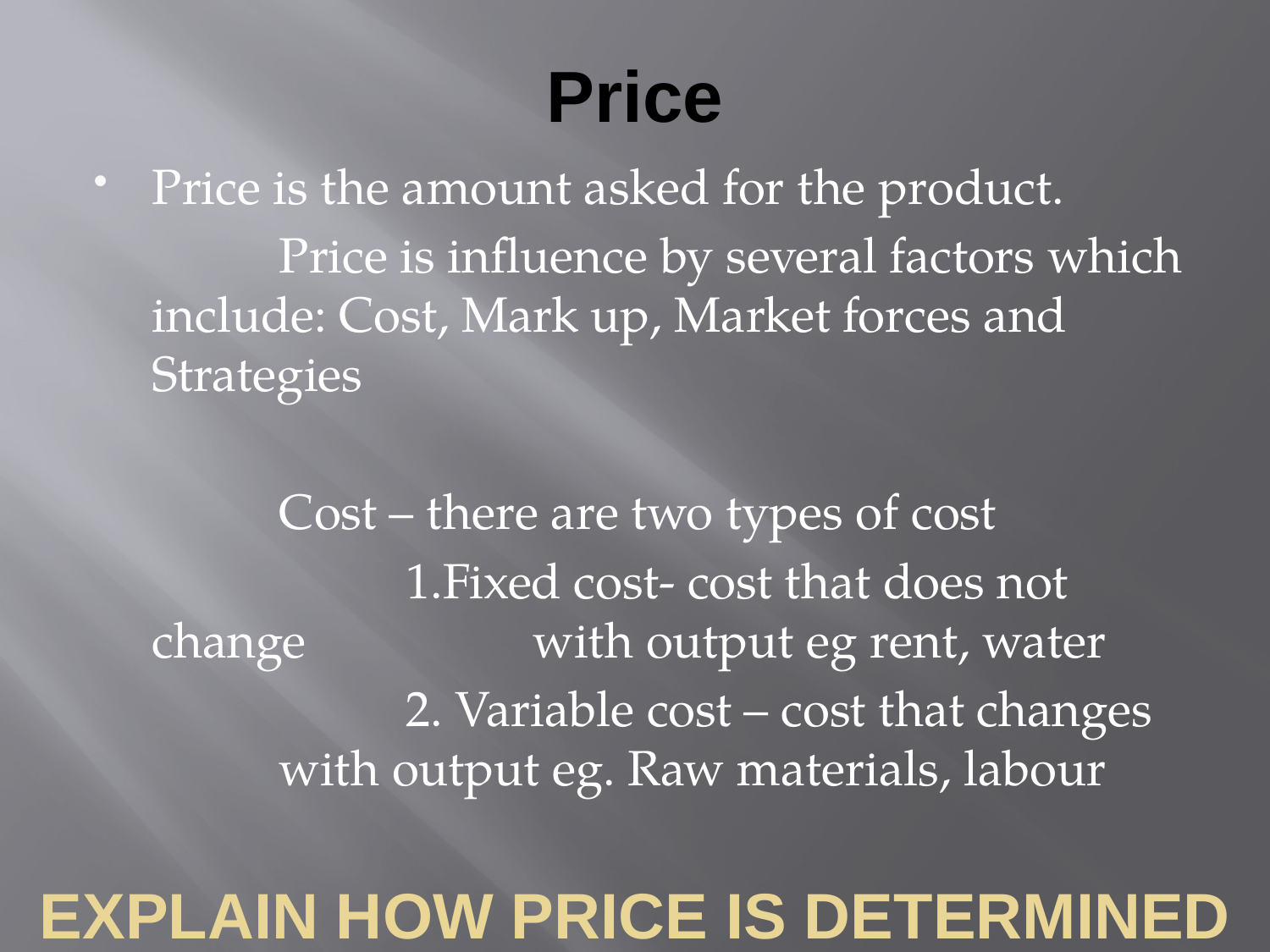

# Price
Price is the amount asked for the product.
		Price is influence by several factors which include: Cost, Mark up, Market forces and Strategies

		Cost – there are two types of cost
			1.Fixed cost- cost that does not change 		with output eg rent, water
			2. Variable cost – cost that changes 		with output eg. Raw materials, labour

Explain How price is determined